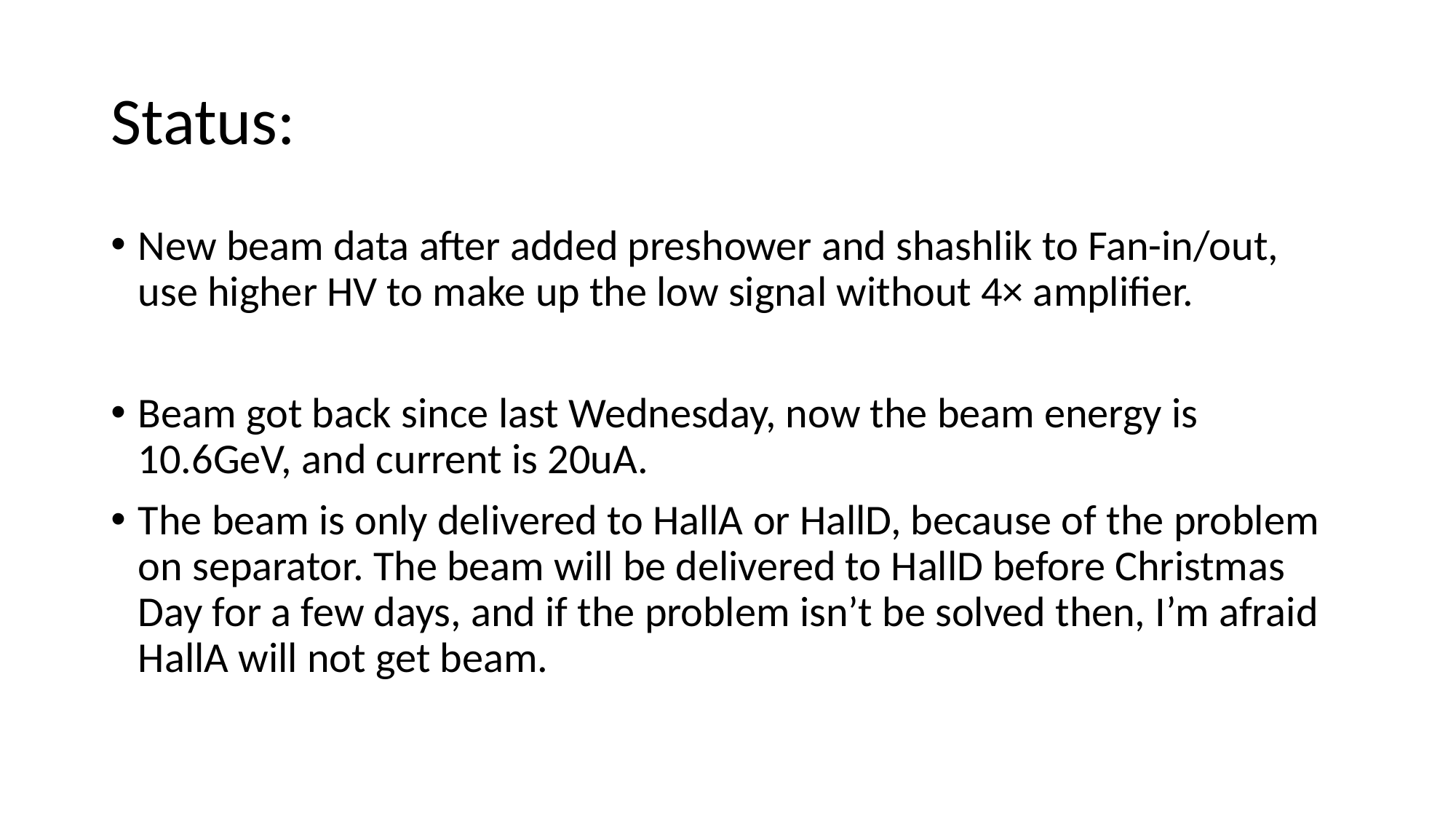

# Status:
New beam data after added preshower and shashlik to Fan-in/out, use higher HV to make up the low signal without 4× amplifier.

Beam got back since last Wednesday, now the beam energy is 10.6GeV, and current is 20uA.
The beam is only delivered to HallA or HallD, because of the problem on separator. The beam will be delivered to HallD before Christmas Day for a few days, and if the problem isn’t be solved then, I’m afraid HallA will not get beam.